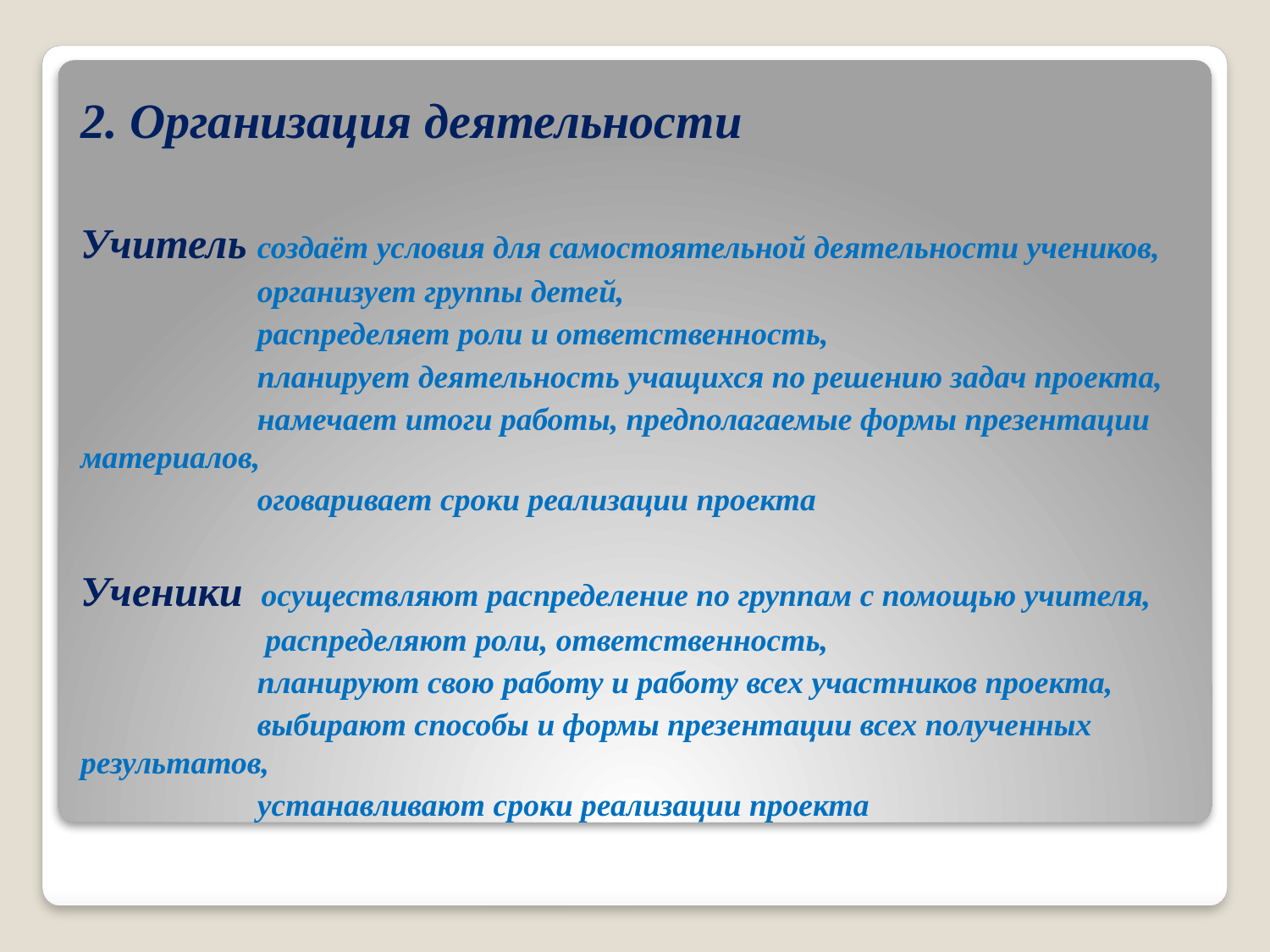

2. Организация деятельности

Учитель создаёт условия для самостоятельной деятельности учеников,
                      организует группы детей,
                      распределяет роли и ответственность,
                      планирует деятельность учащихся по решению задач проекта,
                      намечает итоги работы, предполагаемые формы презентации   материалов,
                      оговаривает сроки реализации проекта

Ученики  осуществляют распределение по группам с помощью учителя,
                       распределяют роли, ответственность,
                      планируют свою работу и работу всех участников проекта,
                      выбирают способы и формы презентации всех полученных  результатов,
                      устанавливают сроки реализации проекта
#